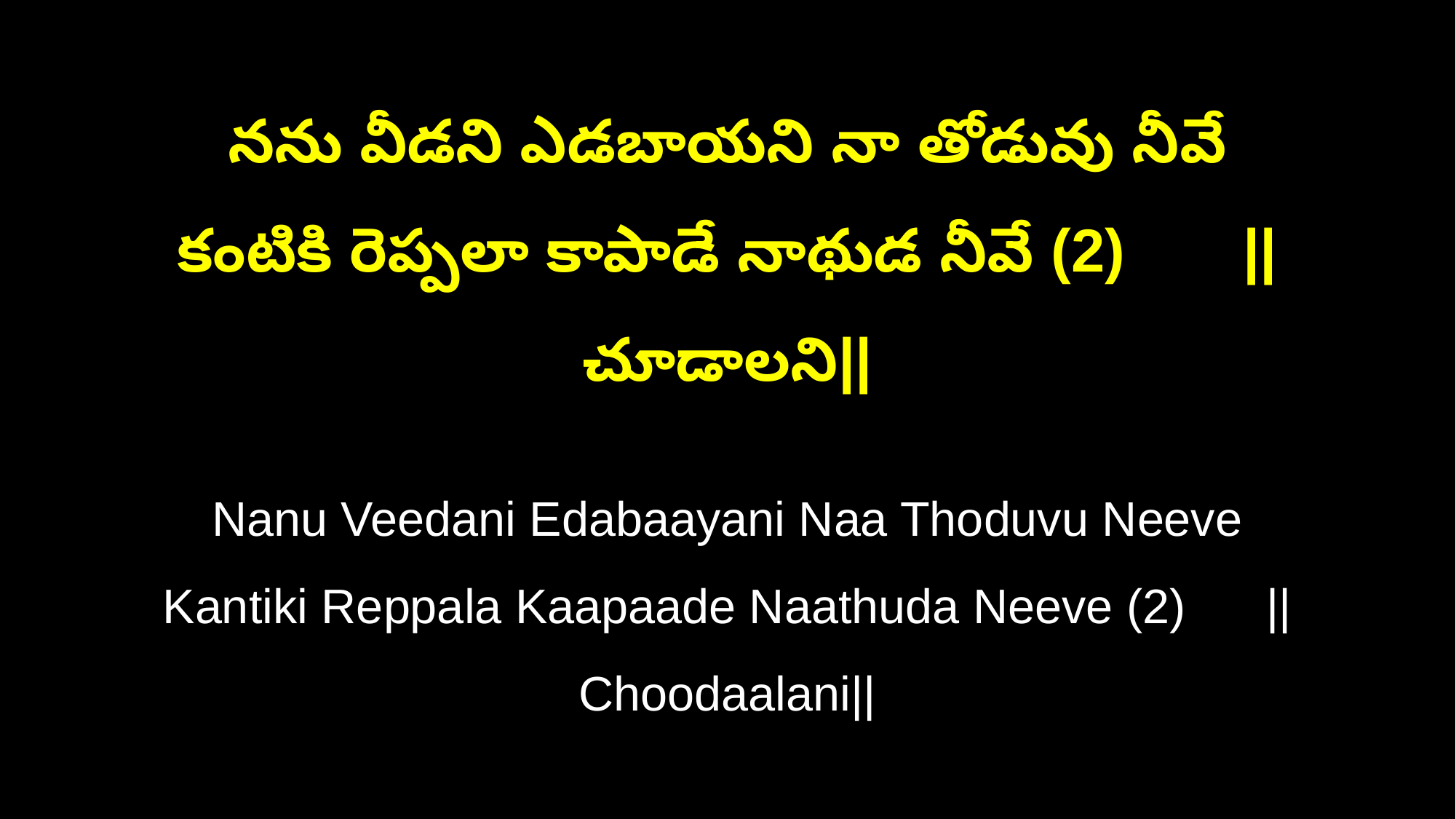

నను వీడని ఎడబాయని నా తోడువు నీవే
కంటికి రెప్పలా కాపాడే నాథుడ నీవే (2)       ||చూడాలని||
Nanu Veedani Edabaayani Naa Thoduvu Neeve
Kantiki Reppala Kaapaade Naathuda Neeve (2)      ||Choodaalani||